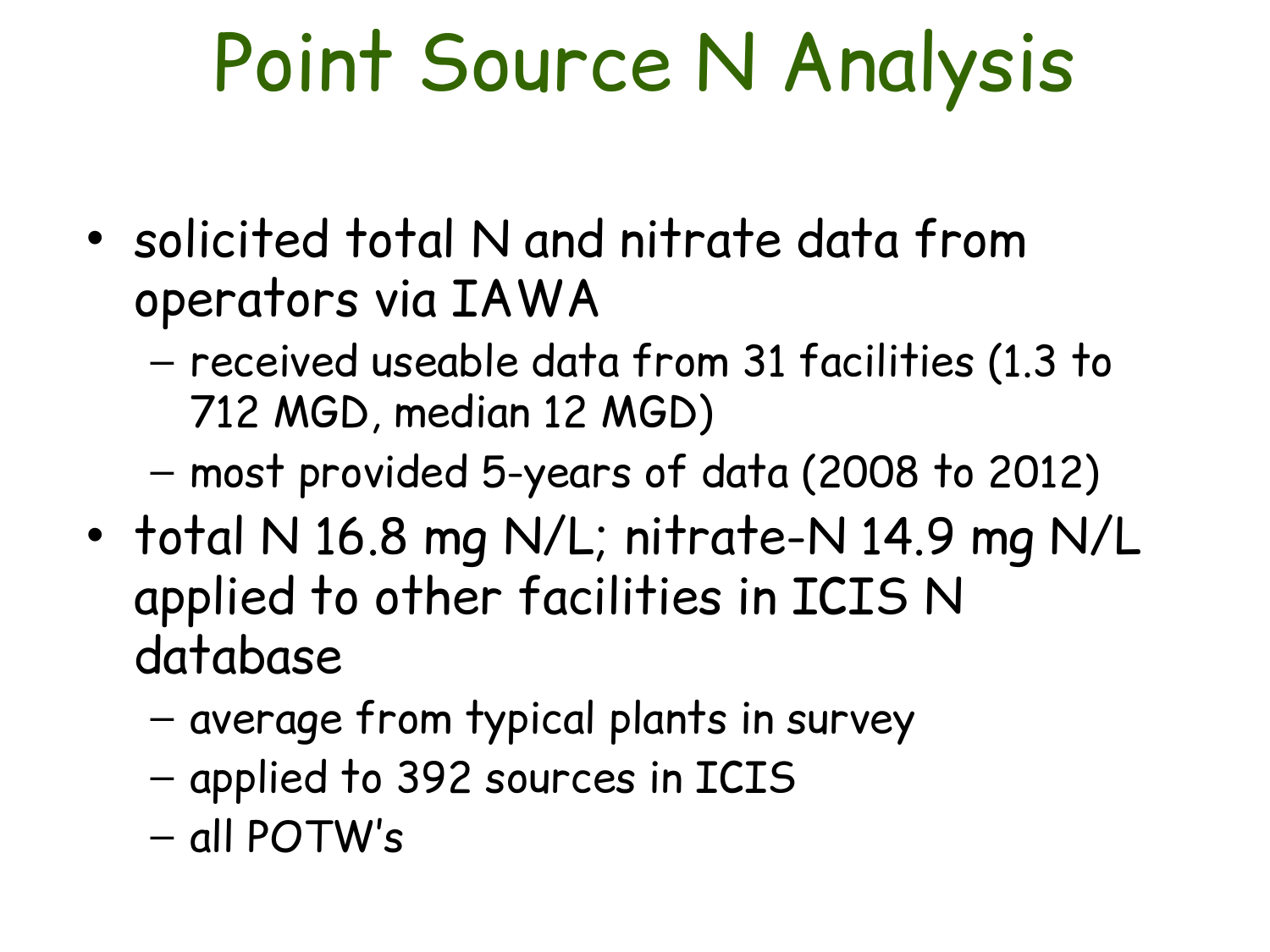

# Point Source N Analysis
solicited total N and nitrate data from operators via IAWA
received useable data from 31 facilities (1.3 to 712 MGD, median 12 MGD)
most provided 5-years of data (2008 to 2012)
total N 16.8 mg N/L; nitrate-N 14.9 mg N/L applied to other facilities in ICIS N database
average from typical plants in survey
applied to 392 sources in ICIS
all POTW’s